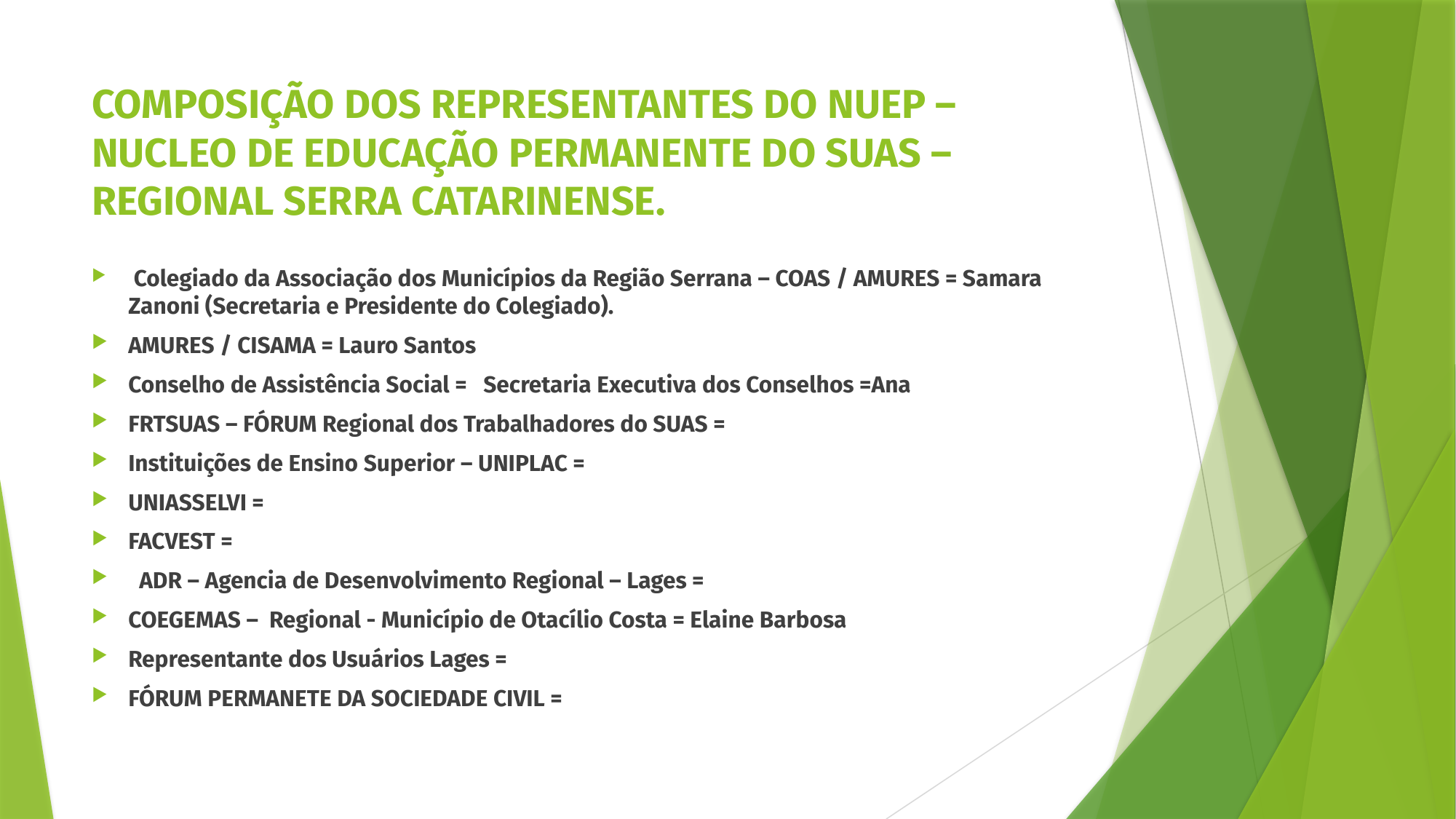

# COMPOSIÇÃO DOS REPRESENTANTES DO NUEP – NUCLEO DE EDUCAÇÃO PERMANENTE DO SUAS – REGIONAL SERRA CATARINENSE.
 Colegiado da Associação dos Municípios da Região Serrana – COAS / AMURES = Samara Zanoni (Secretaria e Presidente do Colegiado).
AMURES / CISAMA = Lauro Santos
Conselho de Assistência Social =   Secretaria Executiva dos Conselhos =Ana
FRTSUAS – FÓRUM Regional dos Trabalhadores do SUAS =
Instituições de Ensino Superior – UNIPLAC =
UNIASSELVI =
FACVEST =
  ADR – Agencia de Desenvolvimento Regional – Lages =
COEGEMAS –  Regional - Município de Otacílio Costa = Elaine Barbosa
Representante dos Usuários Lages =
FÓRUM PERMANETE DA SOCIEDADE CIVIL =